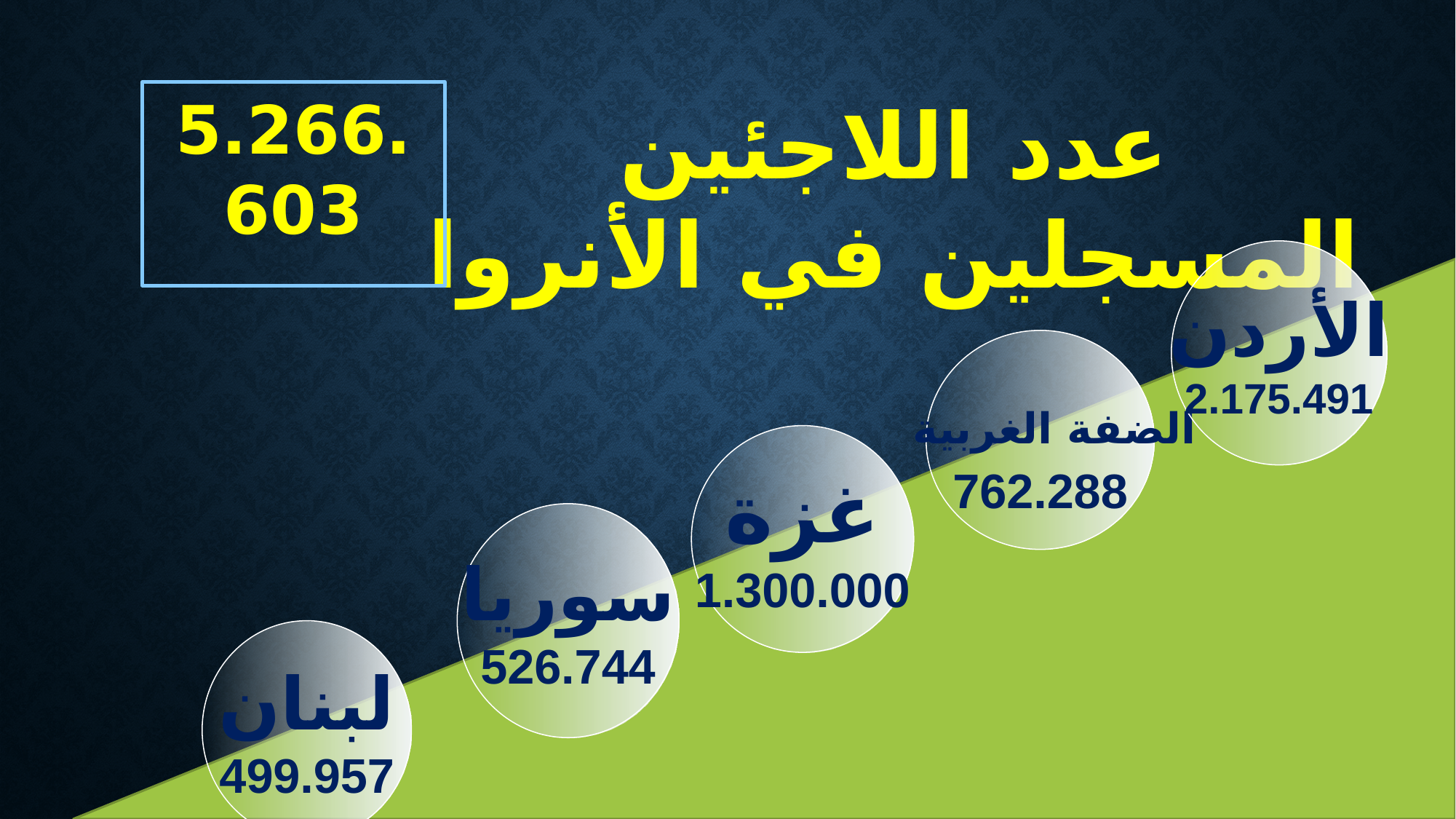

5.266.603

عدد اللاجئين المسجلين في الأنروا
الأردن
2.175.491

 الضفة الغربية
762.288
غزة
1.300.000
سوريا
526.744
لبنان
499.957